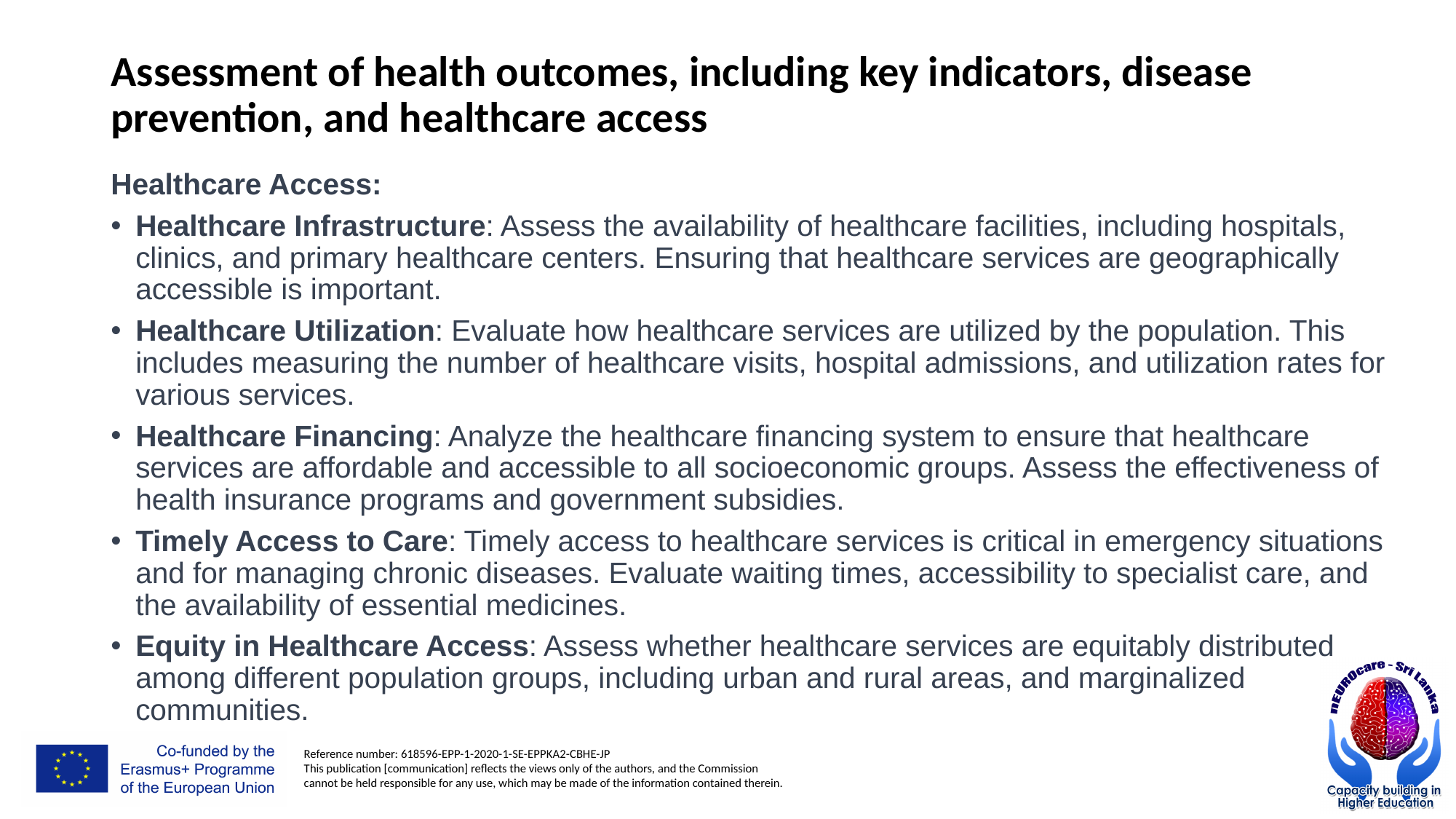

# Assessment of health outcomes, including key indicators, disease prevention, and healthcare access
Healthcare Access:
Healthcare Infrastructure: Assess the availability of healthcare facilities, including hospitals, clinics, and primary healthcare centers. Ensuring that healthcare services are geographically accessible is important.
Healthcare Utilization: Evaluate how healthcare services are utilized by the population. This includes measuring the number of healthcare visits, hospital admissions, and utilization rates for various services.
Healthcare Financing: Analyze the healthcare financing system to ensure that healthcare services are affordable and accessible to all socioeconomic groups. Assess the effectiveness of health insurance programs and government subsidies.
Timely Access to Care: Timely access to healthcare services is critical in emergency situations and for managing chronic diseases. Evaluate waiting times, accessibility to specialist care, and the availability of essential medicines.
Equity in Healthcare Access: Assess whether healthcare services are equitably distributed among different population groups, including urban and rural areas, and marginalized communities.